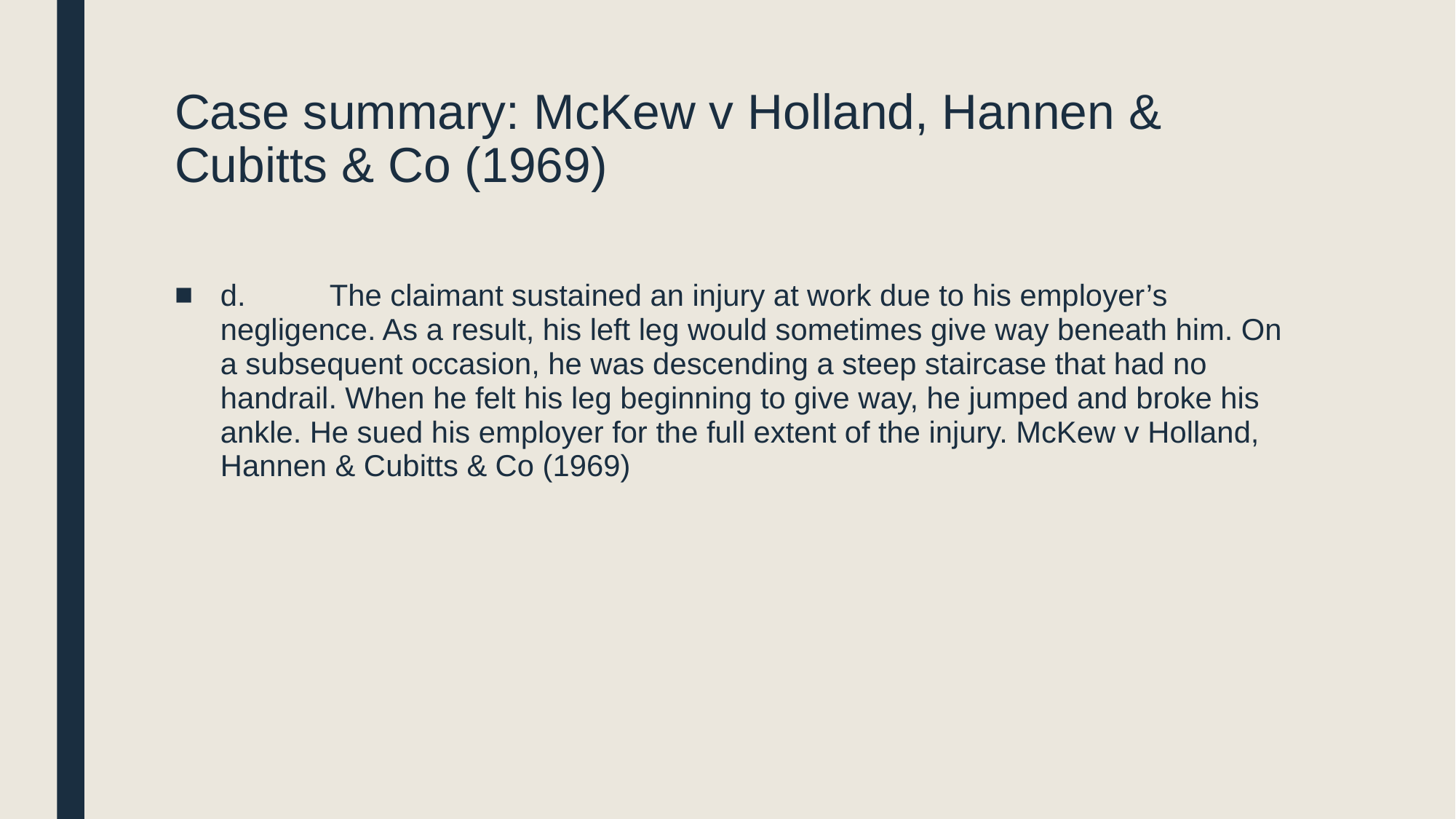

# Case summary: McKew v Holland, Hannen & Cubitts & Co (1969)
d.  	The claimant sustained an injury at work due to his employer’s negligence. As a result, his left leg would sometimes give way beneath him. On a subsequent occasion, he was descending a steep staircase that had no handrail. When he felt his leg beginning to give way, he jumped and broke his ankle. He sued his employer for the full extent of the injury. McKew v Holland, Hannen & Cubitts & Co (1969)